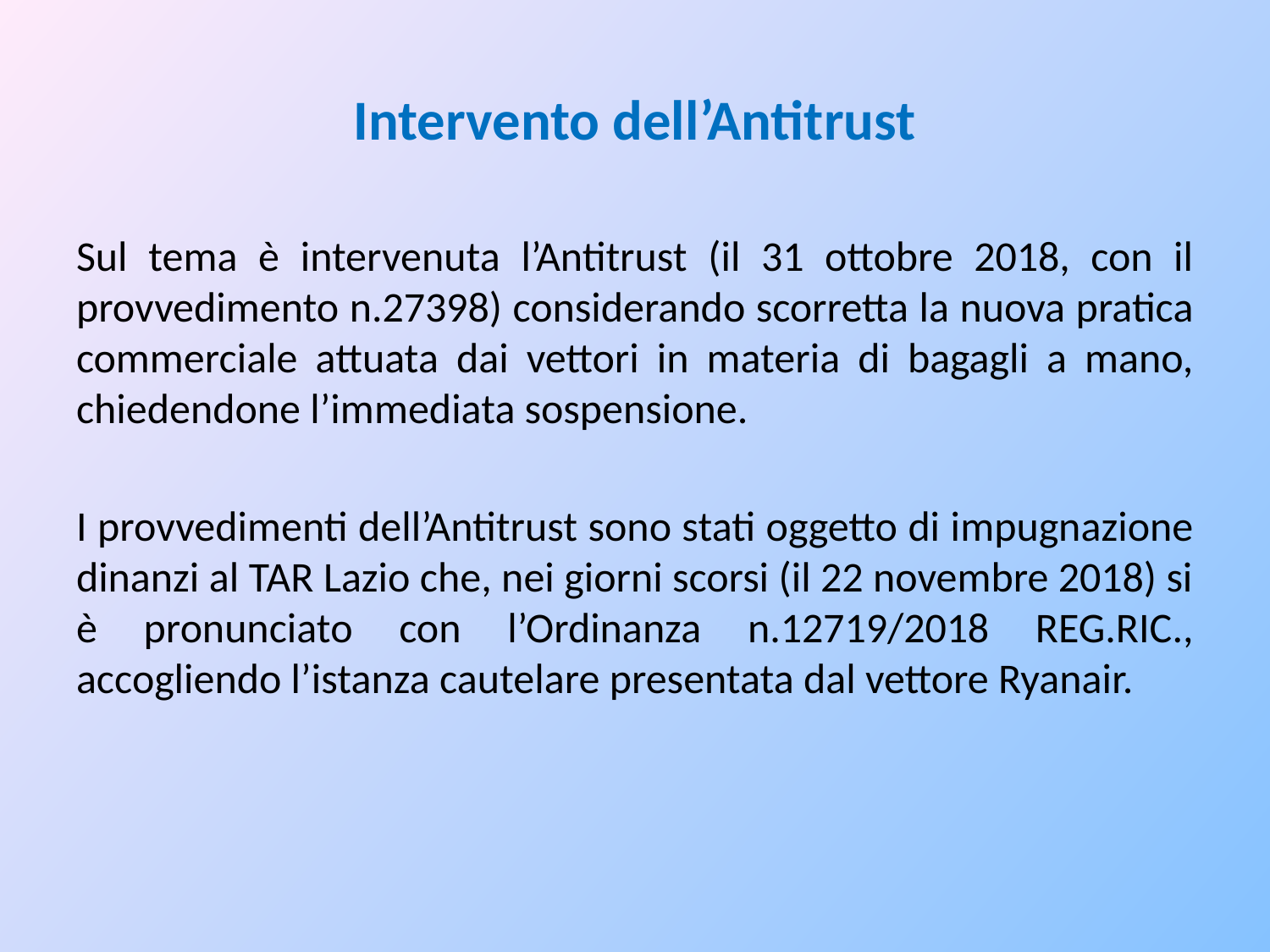

# Intervento dell’Antitrust
Sul tema è intervenuta l’Antitrust (il 31 ottobre 2018, con il provvedimento n.27398) considerando scorretta la nuova pratica commerciale attuata dai vettori in materia di bagagli a mano, chiedendone l’immediata sospensione.

I provvedimenti dell’Antitrust sono stati oggetto di impugnazione dinanzi al TAR Lazio che, nei giorni scorsi (il 22 novembre 2018) si è pronunciato con l’Ordinanza n.12719/2018 REG.RIC., accogliendo l’istanza cautelare presentata dal vettore Ryanair.